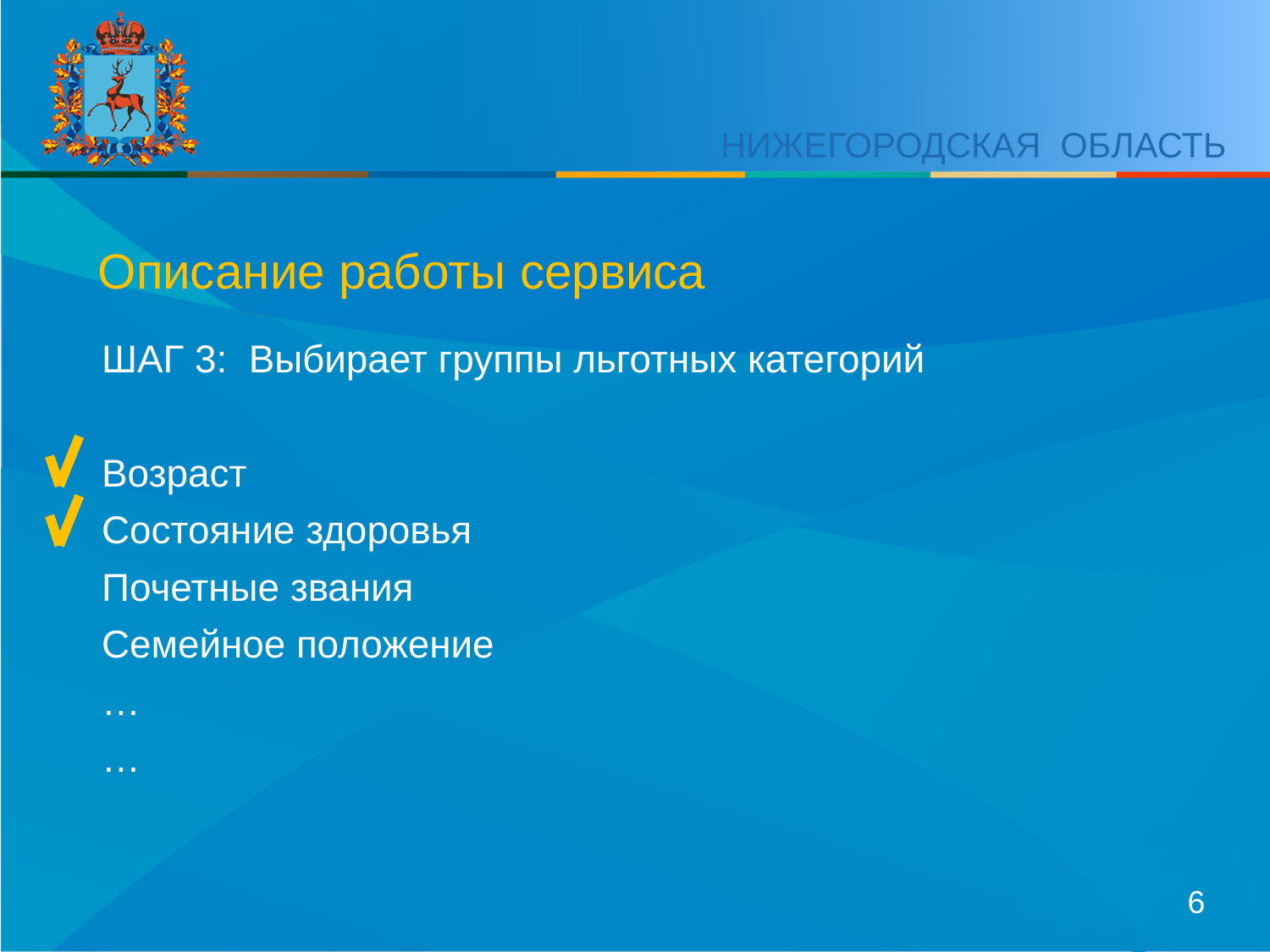

НИЖЕГОРОДСКАЯ  ОБЛАСТЬ
Описание работы сервиса
ШАГ 3:  Выбирает группы льготных категорий

Возраст
Состояние здоровья
Почетные звания
Семейное положение
…
…

6